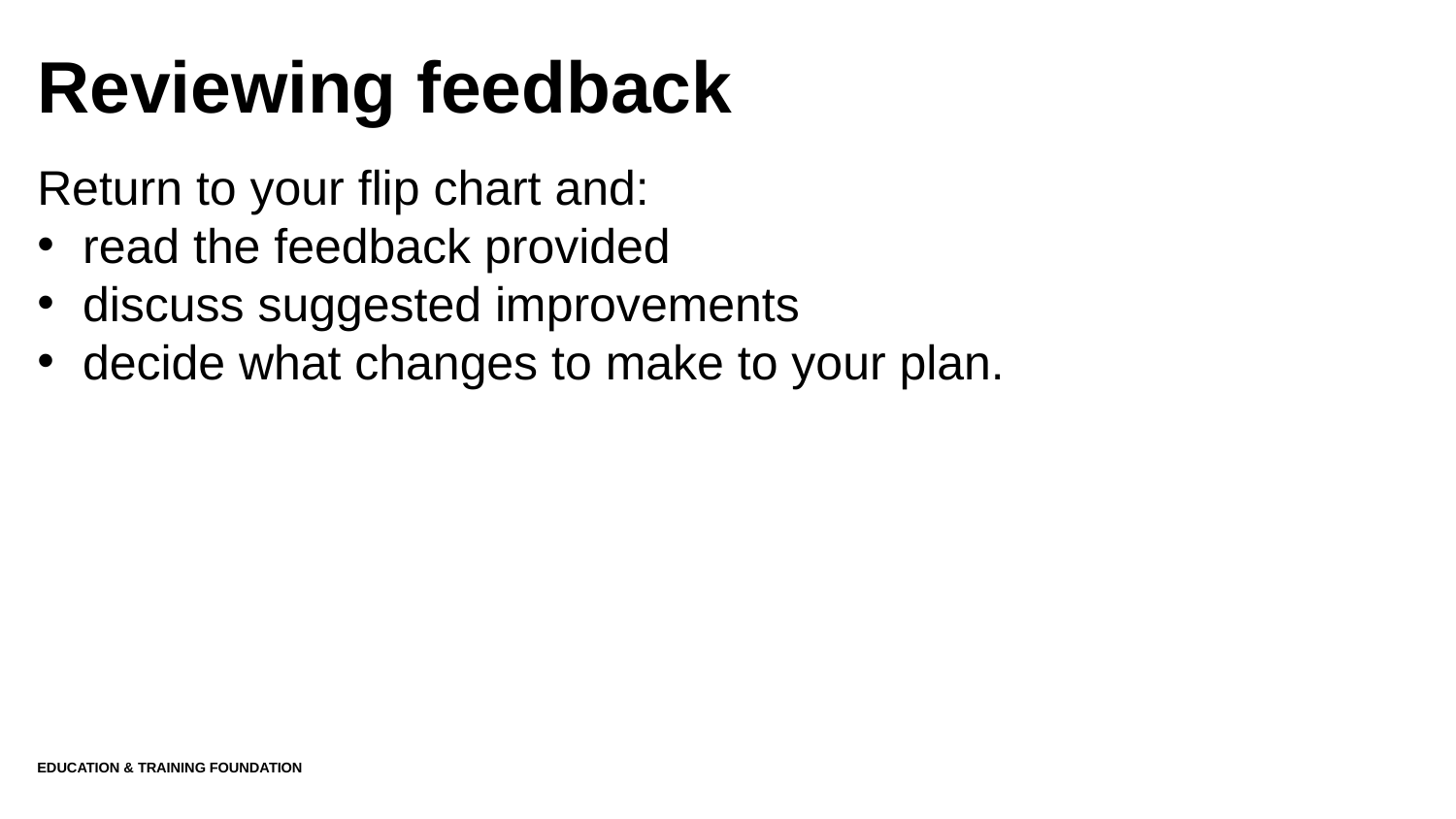

# Reviewing feedback
Return to your flip chart and:
read the feedback provided
discuss suggested improvements
decide what changes to make to your plan.

Education & Training Foundation